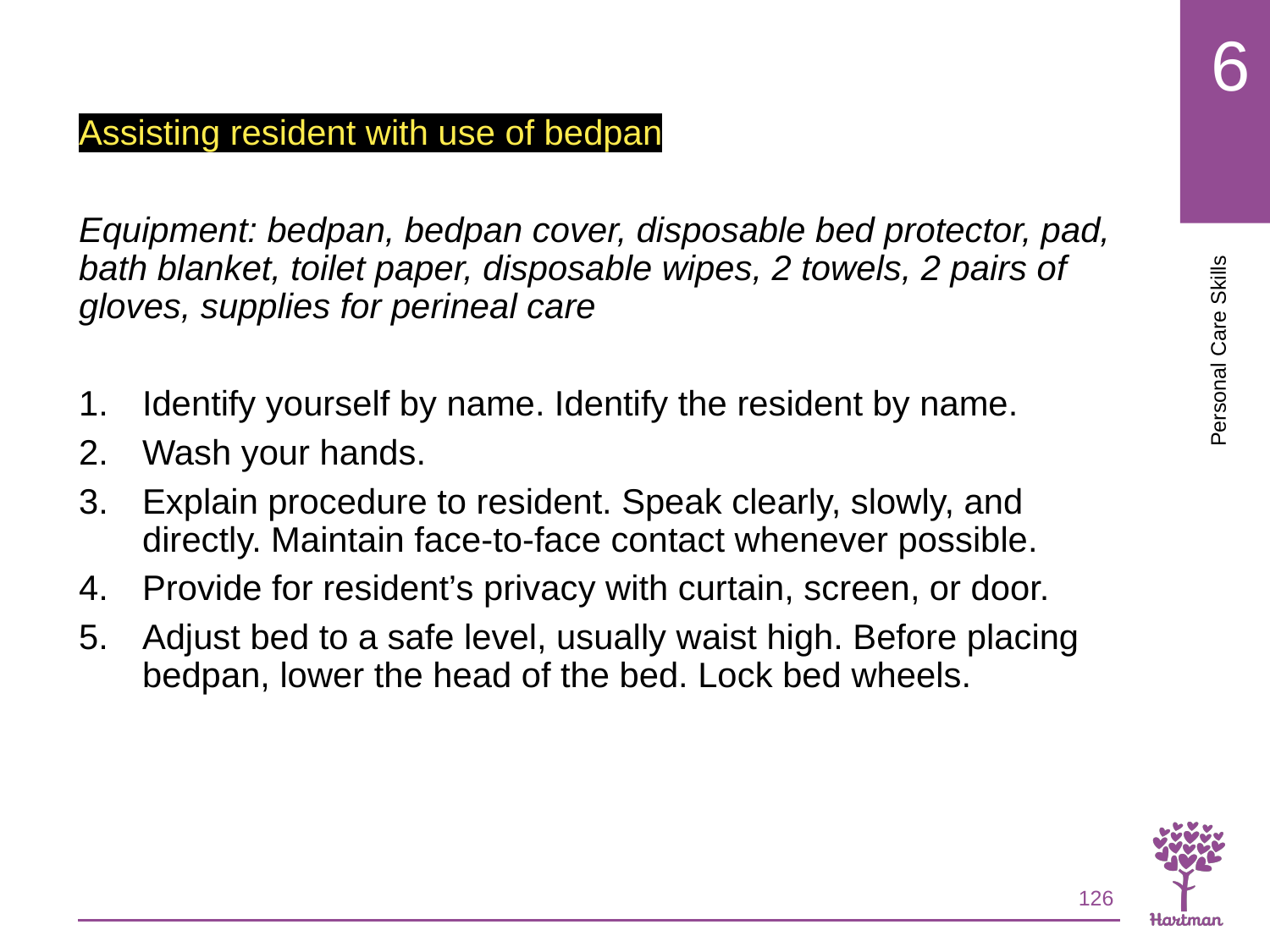

# LO7, content 3
Assisting resident with use of bedpan

Equipment: bedpan, bedpan cover, disposable bed protector, pad, bath blanket, toilet paper, disposable wipes, 2 towels, 2 pairs of gloves, supplies for perineal care

Identify yourself by name. Identify the resident by name.
Wash your hands.
Explain procedure to resident. Speak clearly, slowly, and directly. Maintain face-to-face contact whenever possible.
Provide for resident’s privacy with curtain, screen, or door.
Adjust bed to a safe level, usually waist high. Before placing bedpan, lower the head of the bed. Lock bed wheels.

126